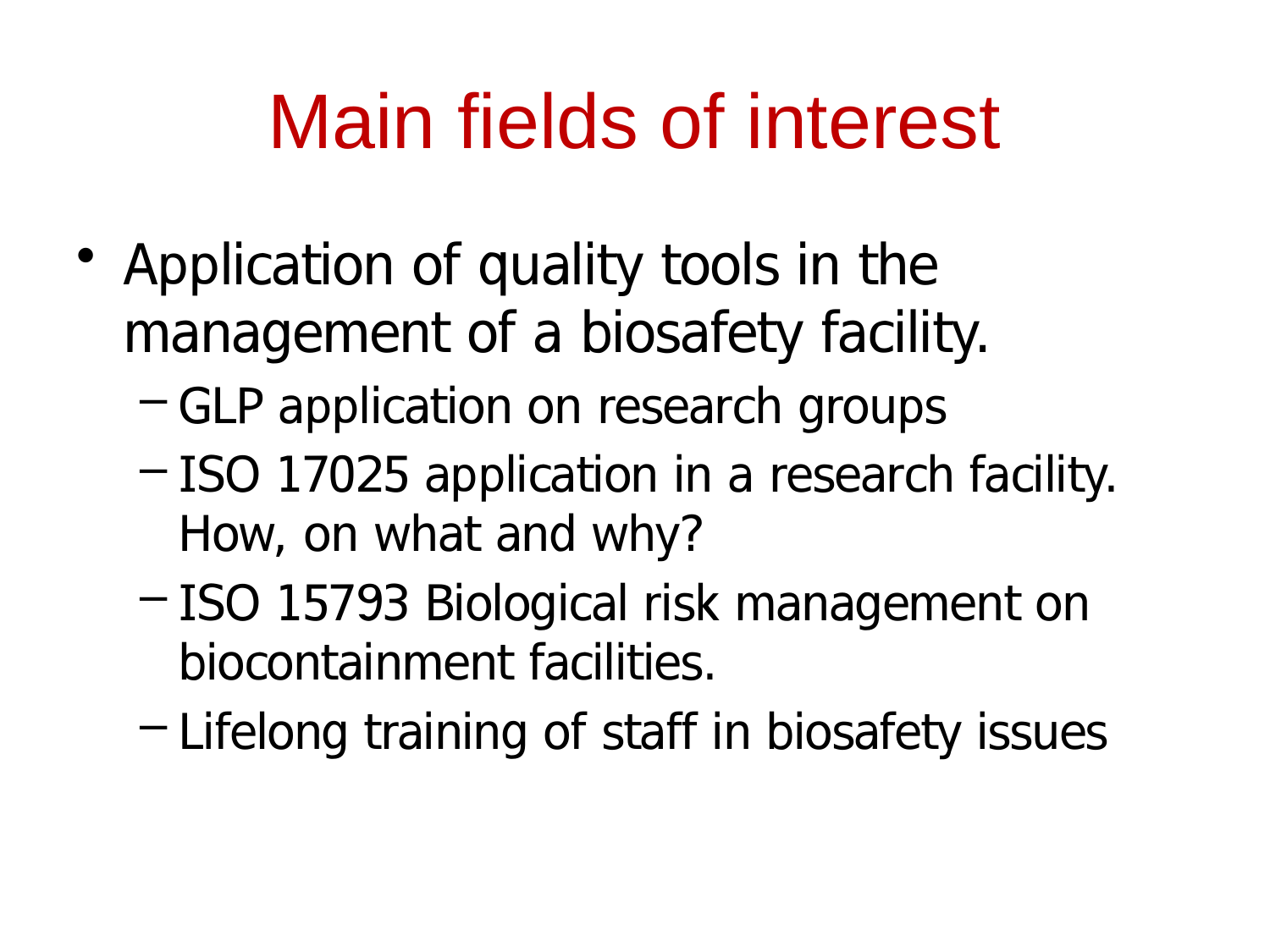

# Main fields of interest
Application of quality tools in the management of a biosafety facility.
GLP application on research groups
ISO 17025 application in a research facility. How, on what and why?
ISO 15793 Biological risk management on biocontainment facilities.
Lifelong training of staff in biosafety issues